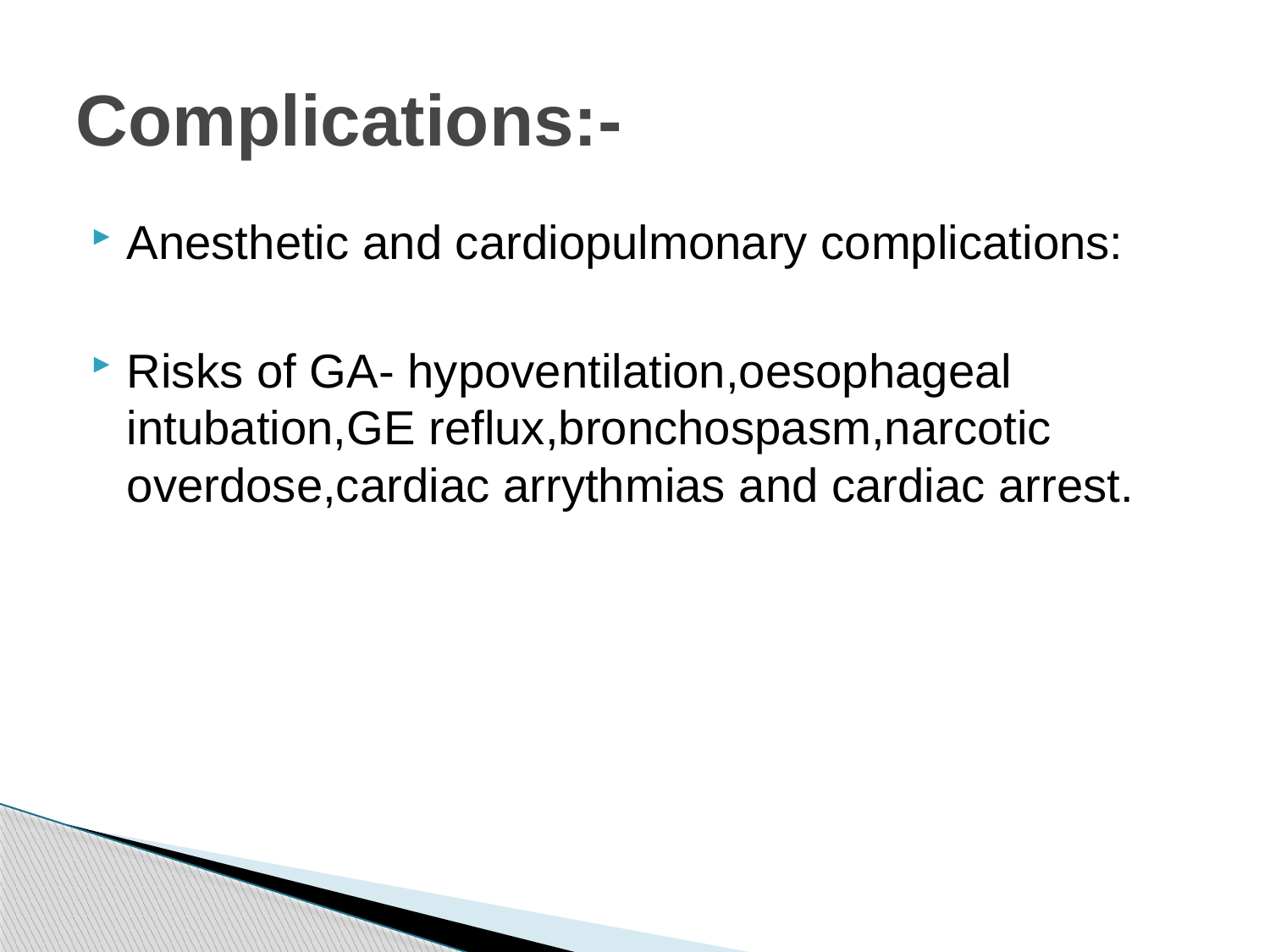

# Complications:-
Anesthetic and cardiopulmonary complications:

Risks of GA- hypoventilation,oesophageal intubation,GE reflux,bronchospasm,narcotic overdose,cardiac arrythmias and cardiac arrest.